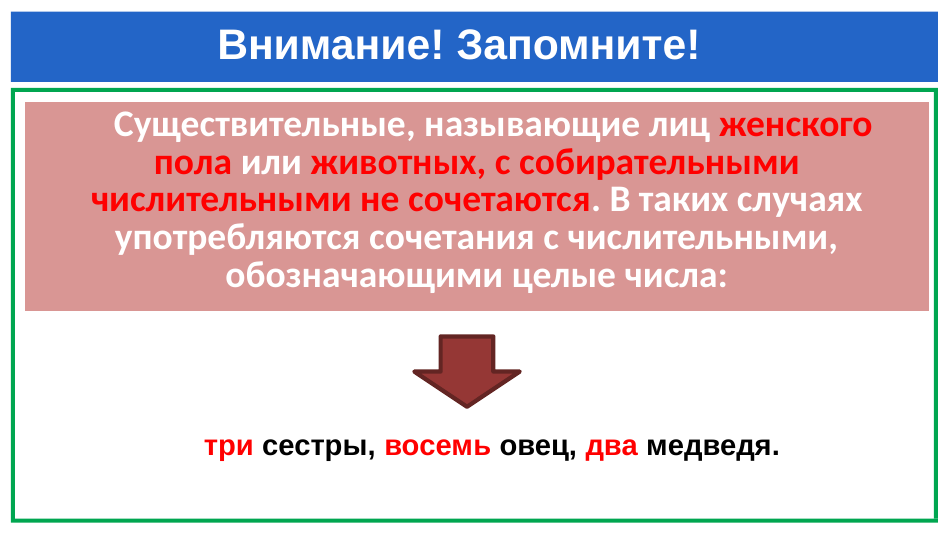

# Внимание! Запомните!
| Существительные, называющие лиц женского пола или животных, с собирательными числительными не сочетаются. В таких случаях употребляются сочетания с числительными, обозначающими целые числа: |
| --- |

                    три сестры, восемь овец, два медведя.